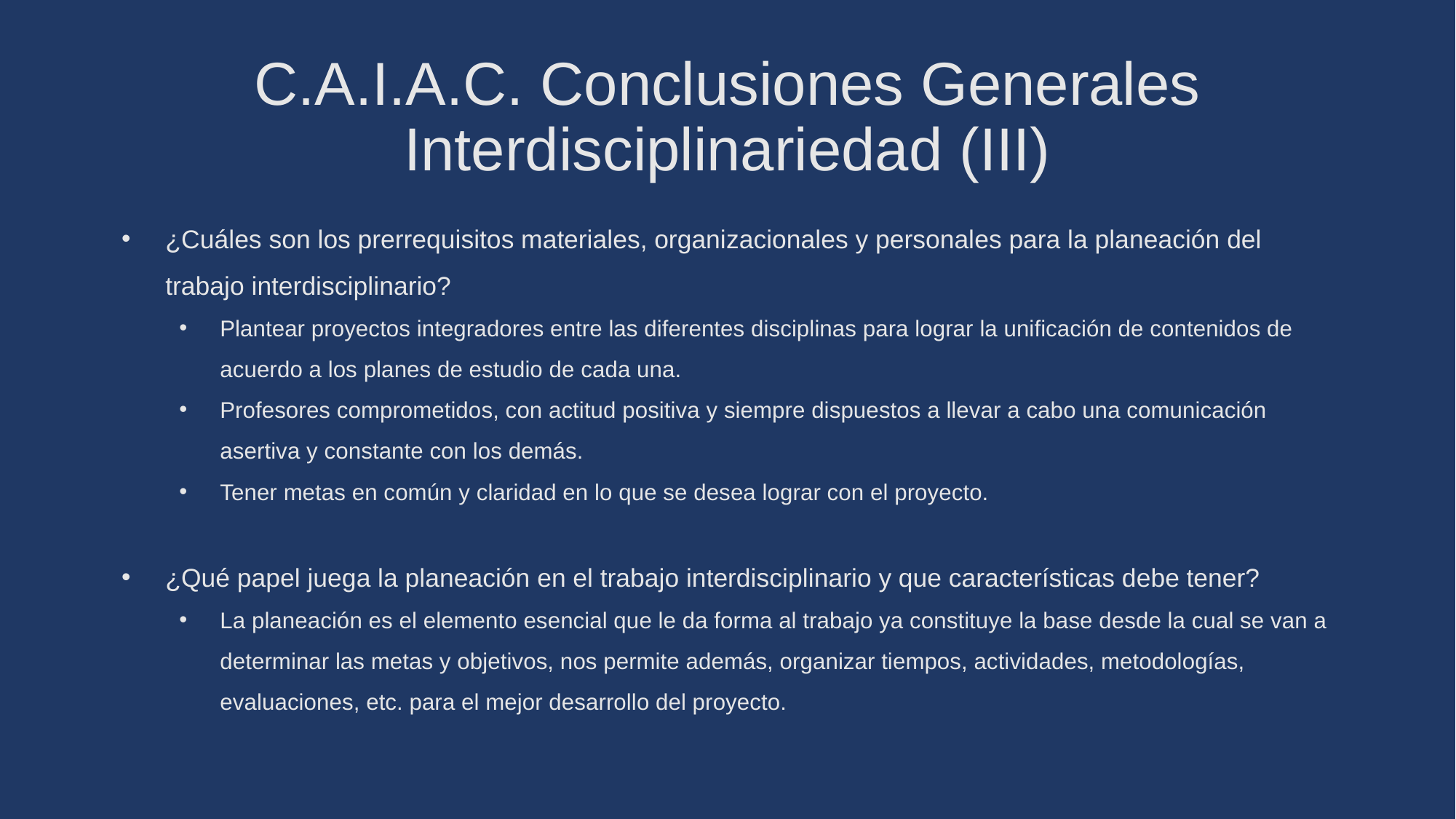

# C.A.I.A.C. Conclusiones Generales
Interdisciplinariedad (III)

¿Cuáles son los prerrequisitos materiales, organizacionales y personales para la planeación del trabajo interdisciplinario?
Plantear proyectos integradores entre las diferentes disciplinas para lograr la unificación de contenidos de acuerdo a los planes de estudio de cada una.
Profesores comprometidos, con actitud positiva y siempre dispuestos a llevar a cabo una comunicación asertiva y constante con los demás.
Tener metas en común y claridad en lo que se desea lograr con el proyecto.

¿Qué papel juega la planeación en el trabajo interdisciplinario y que características debe tener?
La planeación es el elemento esencial que le da forma al trabajo ya constituye la base desde la cual se van a determinar las metas y objetivos, nos permite además, organizar tiempos, actividades, metodologías, evaluaciones, etc. para el mejor desarrollo del proyecto.